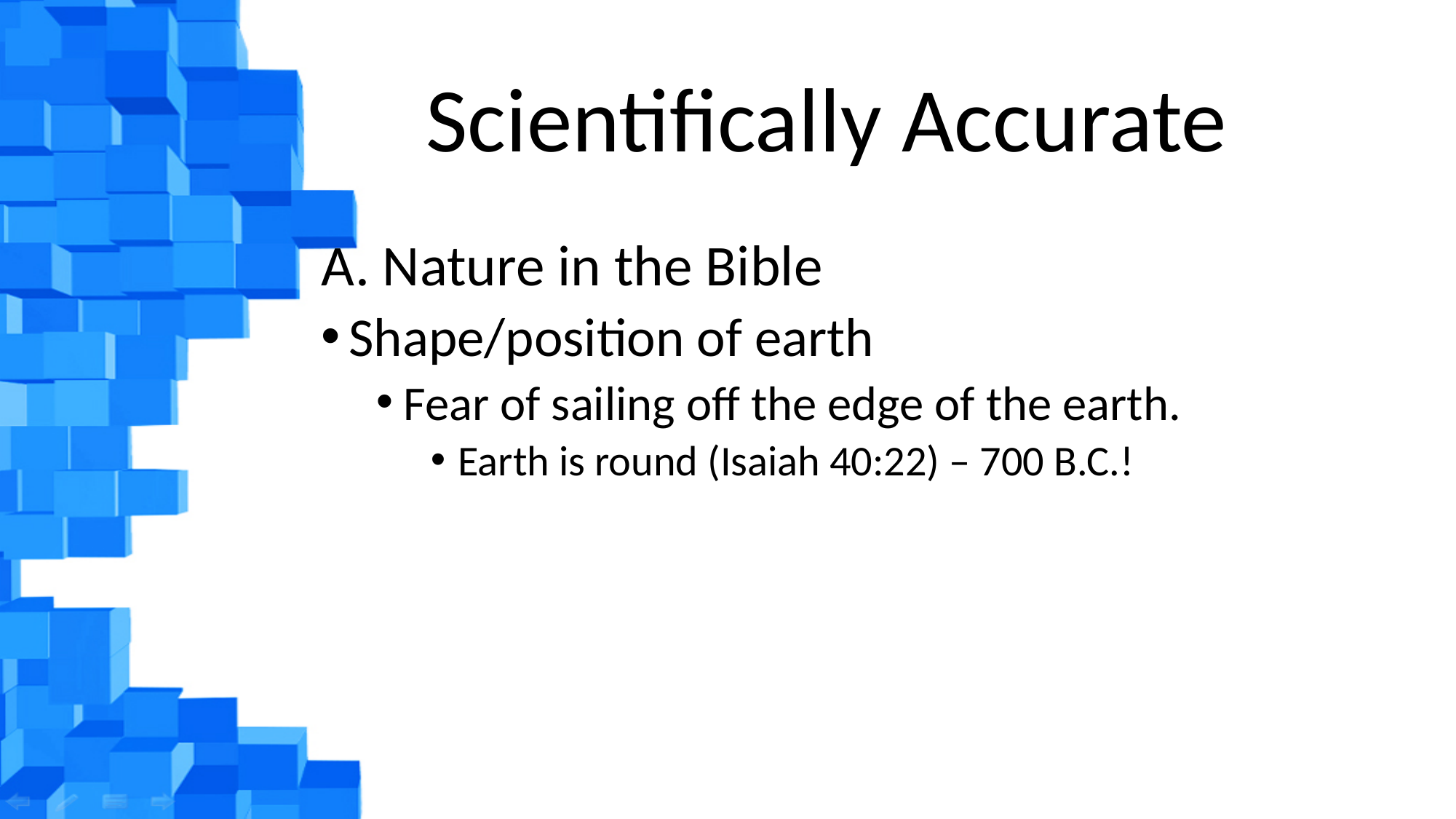

# Scientifically Accurate
A. Nature in the Bible
Shape/position of earth
Fear of sailing off the edge of the earth.
Earth is round (Isaiah 40:22) – 700 B.C.!